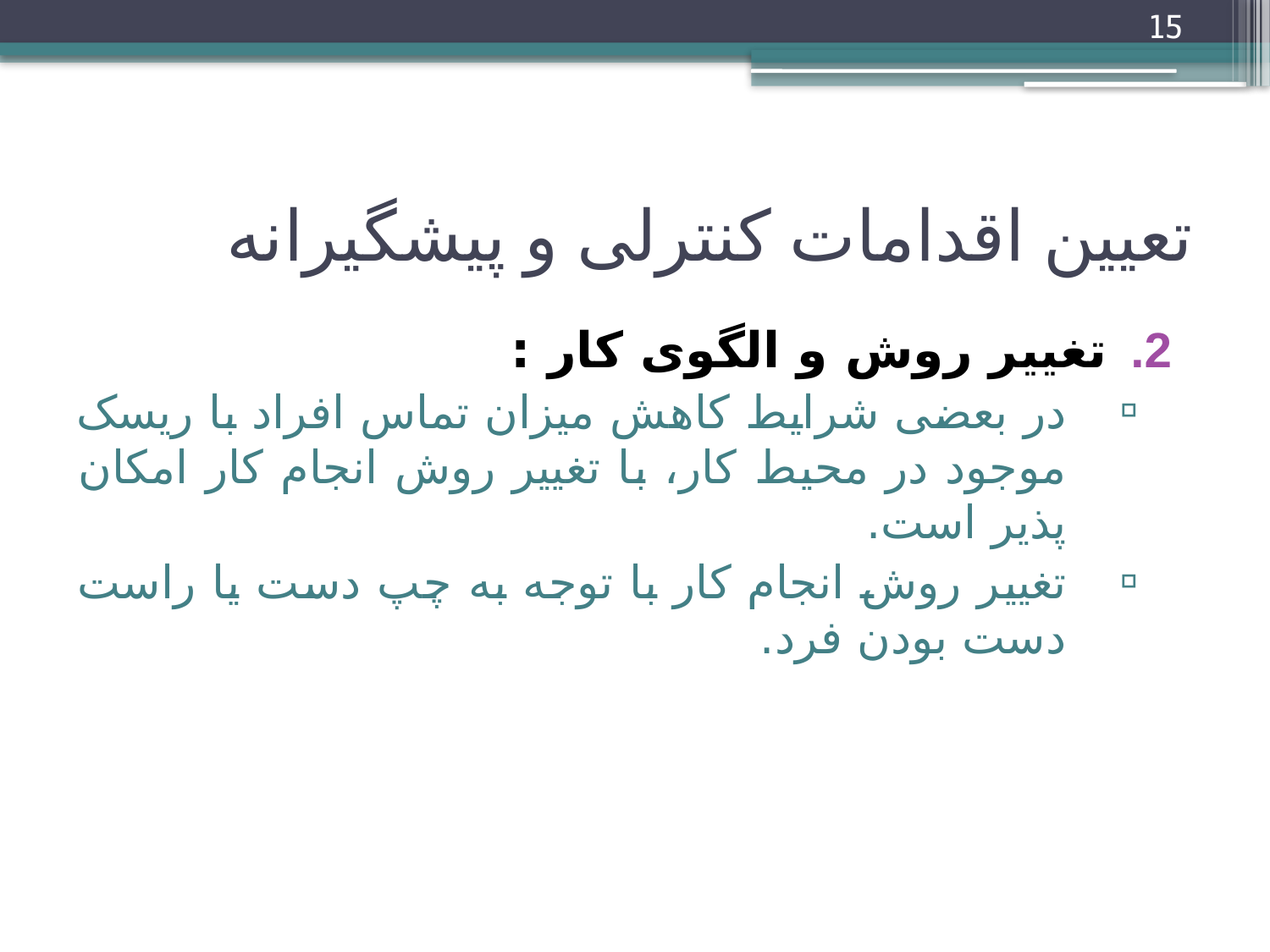

15
# تعیین اقدامات کنترلی و پیشگیرانه
تغییر روش و الگوی کار :
در بعضی شرایط کاهش میزان تماس افراد با ریسک موجود در محیط کار، با تغییر روش انجام کار امکان پذیر است.
تغییر روش انجام کار با توجه به چپ دست یا راست دست بودن فرد.